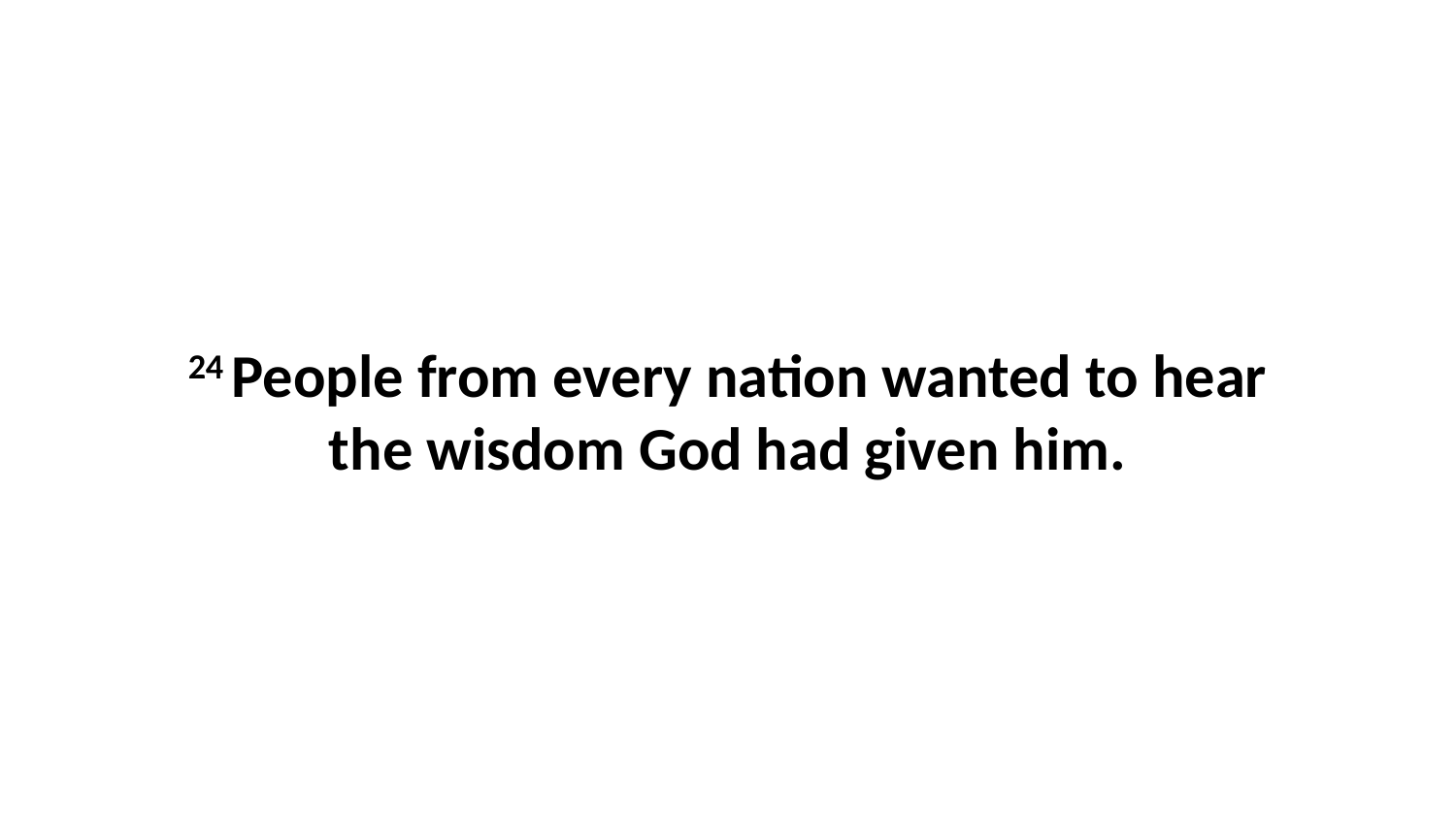

24 People from every nation wanted to hear the wisdom God had given him.